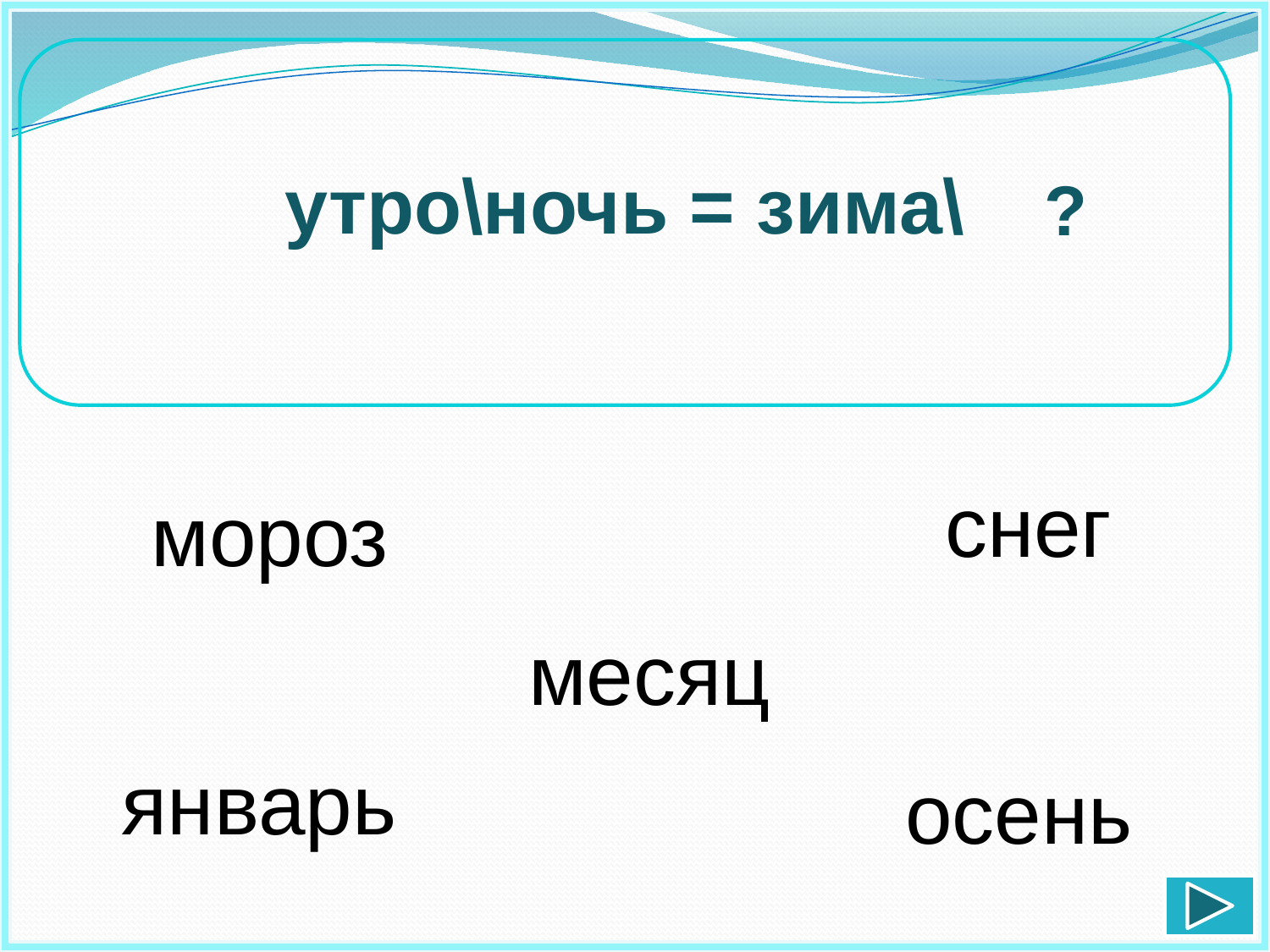

утро\ночь = зима\

?
снег
мороз
месяц
январь
осень